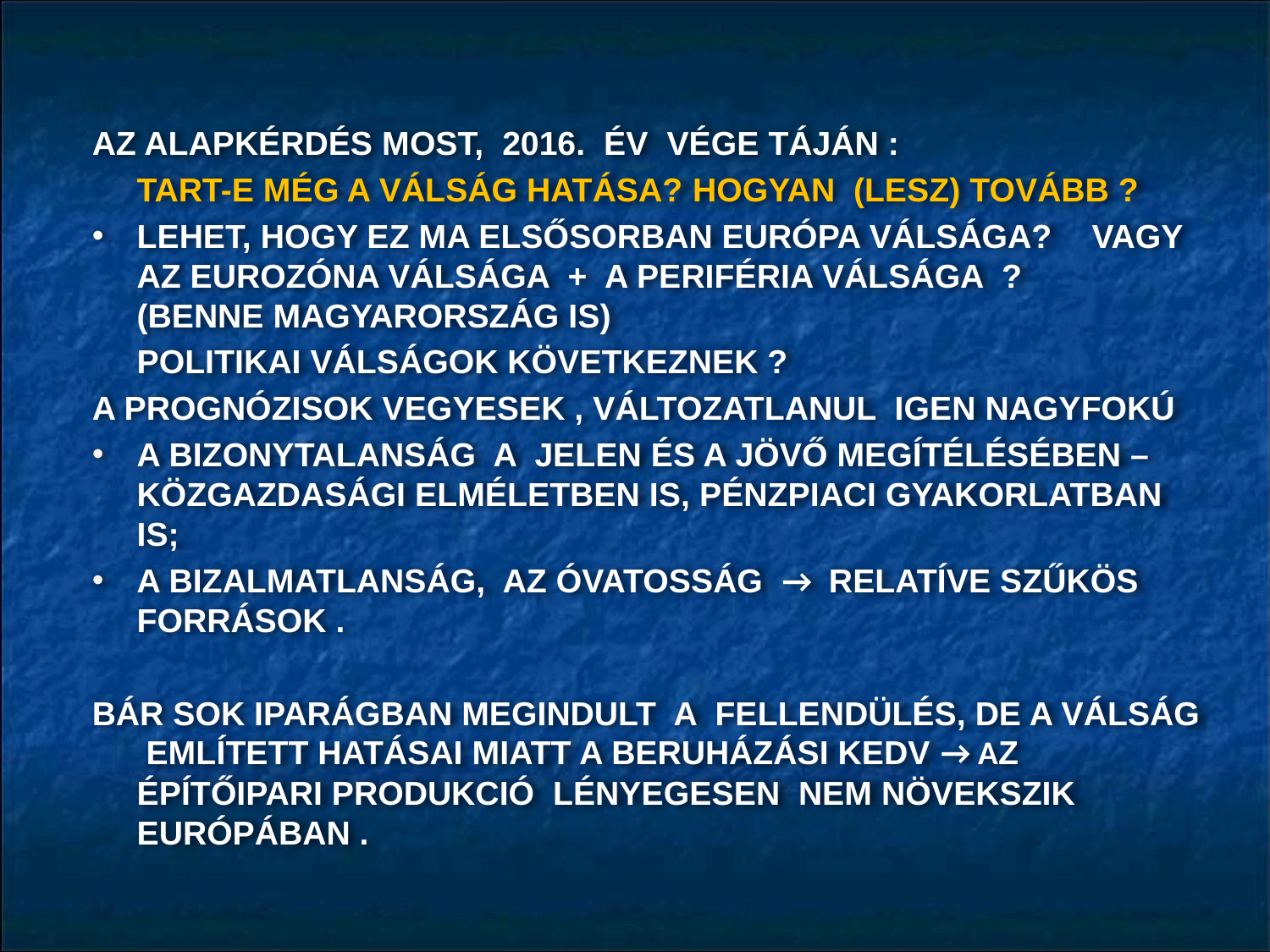

AZ ALAPKÉRDÉS MOST,  2016.  ÉV  VÉGE TÁJÁN :
	TART-E MÉG A VÁLSÁG HATÁSA? HOGYAN  (LESZ) TOVÁBB ?
LEHET, HOGY EZ MA ELSŐSORBAN EURÓPA VÁLSÁGA? 		VAGY AZ EUROZÓNA VÁLSÁGA  +  A PERIFÉRIA VÁLSÁGA  ?				(BENNE MAGYARORSZÁG IS)
		POLITIKAI VÁLSÁGOK KÖVETKEZNEK ?
A PROGNÓZISOK VEGYESEK , VÁLTOZATLANUL  IGEN NAGYFOKÚ
A BIZONYTALANSÁG  A  JELEN ÉS A JÖVŐ MEGÍTÉLÉSÉBEN – KÖZGAZDASÁGI ELMÉLETBEN IS, PÉNZPIACI GYAKORLATBAN IS;
A BIZALMATLANSÁG,  AZ ÓVATOSSÁG  →  RELATÍVE SZŰKÖS FORRÁSOK .

BÁR SOK IPARÁGBAN MEGINDULT  A  FELLENDÜLÉS, DE A VÁLSÁG  EMLÍTETT HATÁSAI MIATT A BERUHÁZÁSI KEDV → AZ ÉPÍTŐIPARI PRODUKCIÓ  LÉNYEGESEN  NEM NÖVEKSZIK EURÓPÁBAN .